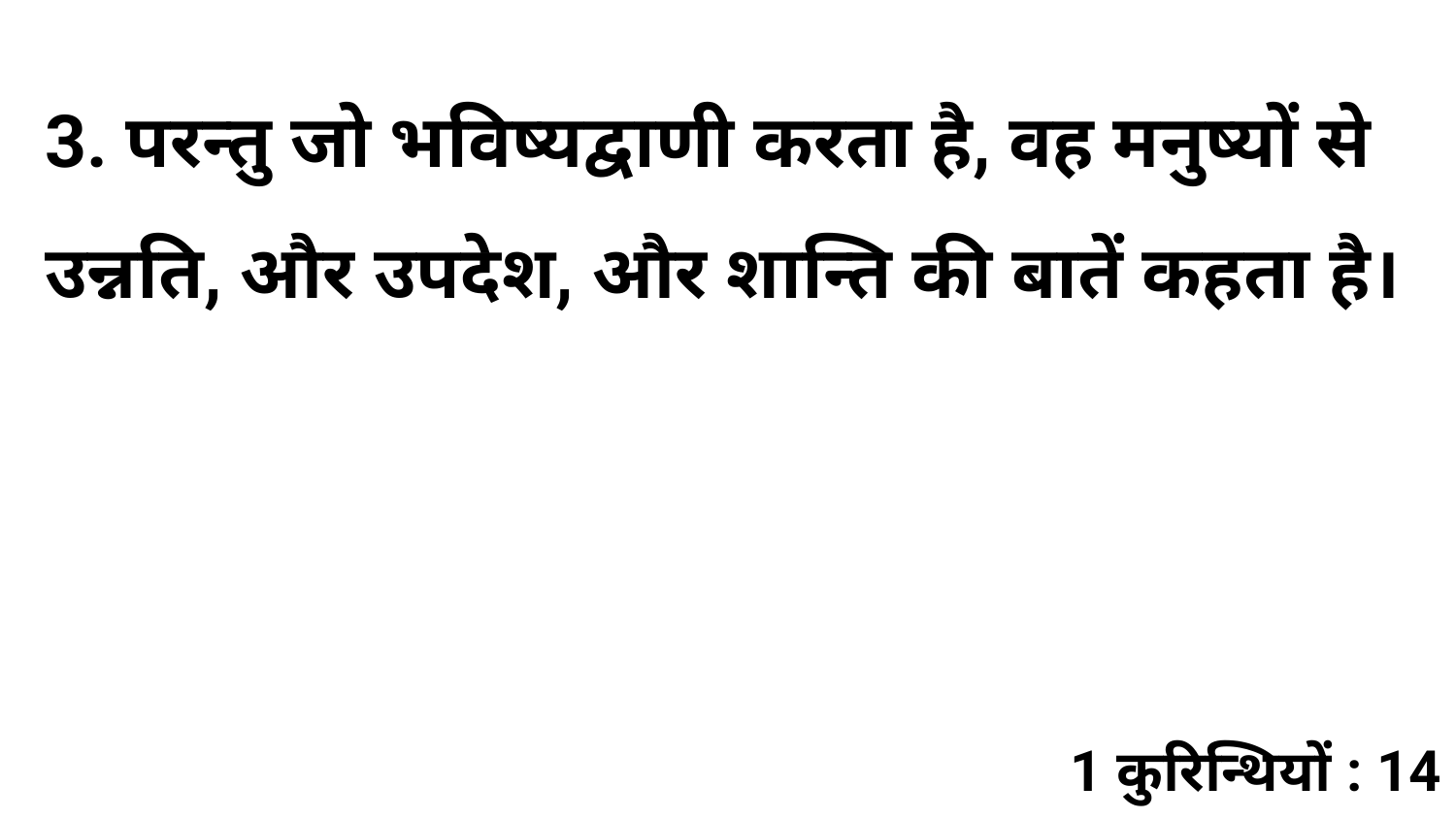

3. परन्तु जो भविष्यद्वाणी करता है, वह मनुष्यों से उन्नति, और उपदेश, और शान्ति की बातें कहता है।
1 कुरिन्थियों : 14